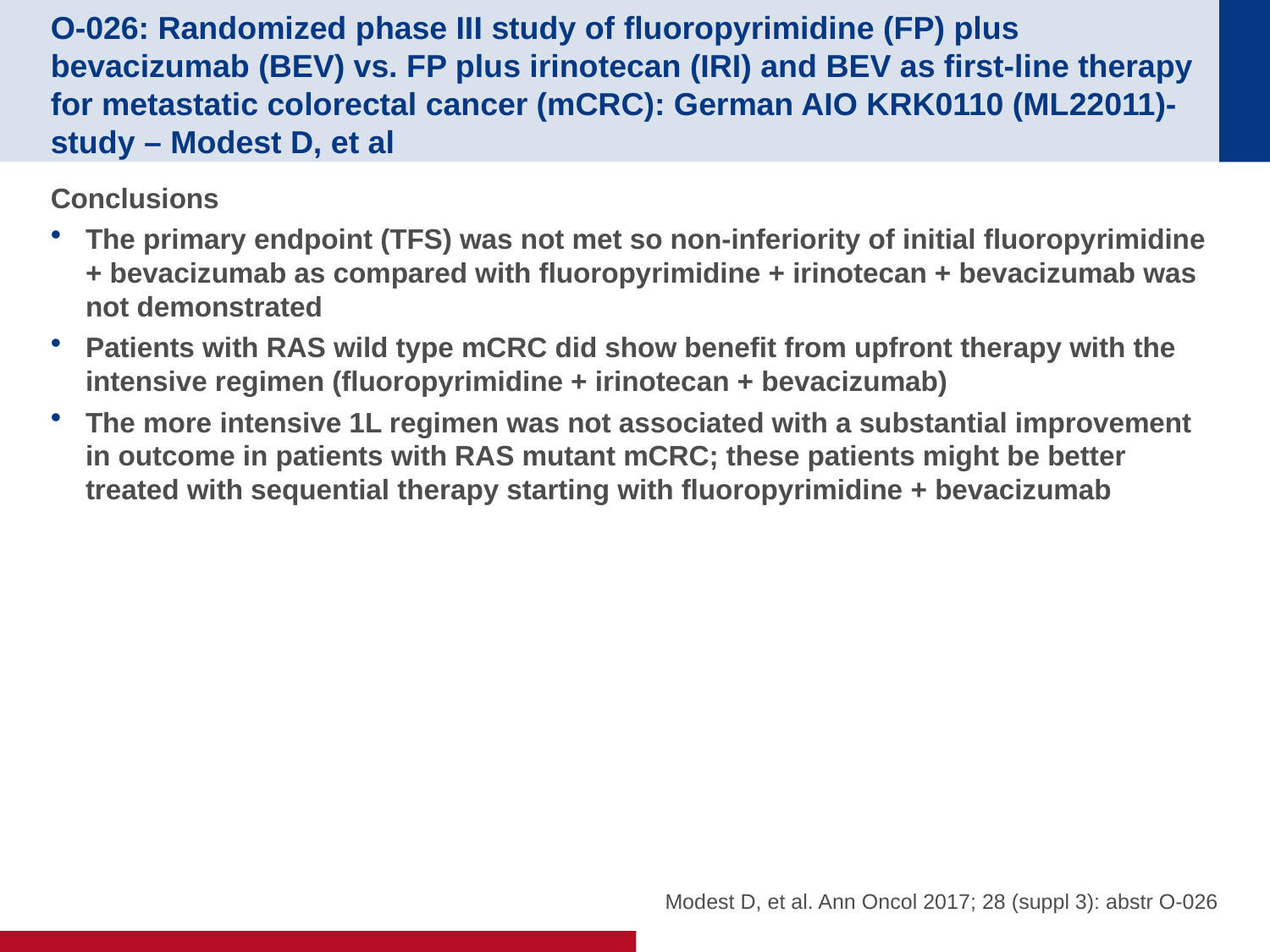

# O-026: Randomized phase III study of fluoropyrimidine (FP) plus bevacizumab (BEV) vs. FP plus irinotecan (IRI) and BEV as first-line therapy for metastatic colorectal cancer (mCRC): German AIO KRK0110 (ML22011)- study – Modest D, et al
Conclusions
The primary endpoint (TFS) was not met so non-inferiority of initial fluoropyrimidine + bevacizumab as compared with fluoropyrimidine + irinotecan + bevacizumab was not demonstrated
Patients with RAS wild type mCRC did show benefit from upfront therapy with the intensive regimen (fluoropyrimidine + irinotecan + bevacizumab)
The more intensive 1L regimen was not associated with a substantial improvement in outcome in patients with RAS mutant mCRC; these patients might be better treated with sequential therapy starting with fluoropyrimidine + bevacizumab

Modest D, et al. Ann Oncol 2017; 28 (suppl 3): abstr O-026